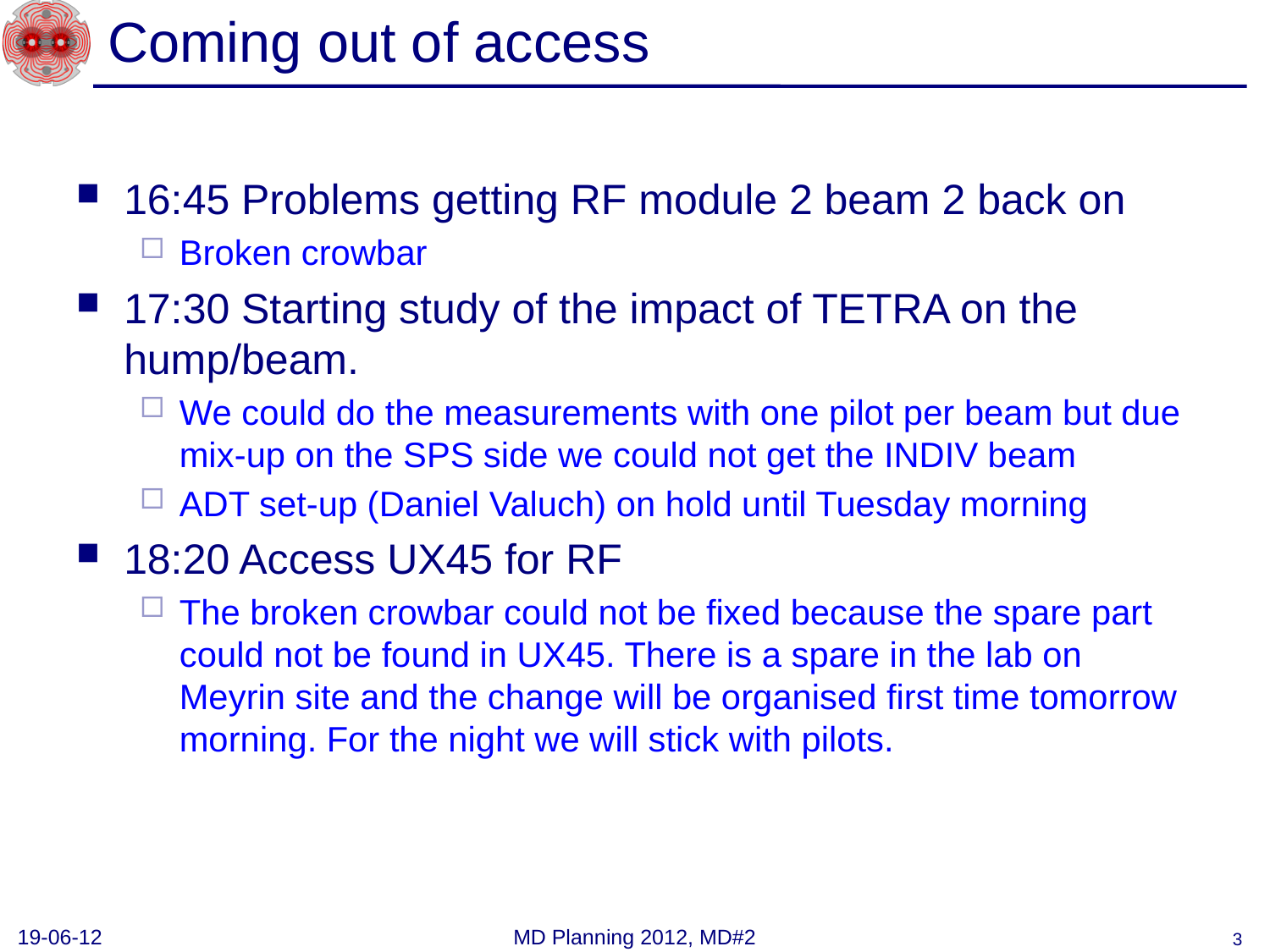

# Coming out of access
16:45 Problems getting RF module 2 beam 2 back on
Broken crowbar
17:30 Starting study of the impact of TETRA on the hump/beam.
We could do the measurements with one pilot per beam but due mix-up on the SPS side we could not get the INDIV beam
ADT set-up (Daniel Valuch) on hold until Tuesday morning
18:20 Access UX45 for RF
The broken crowbar could not be fixed because the spare part could not be found in UX45. There is a spare in the lab on Meyrin site and the change will be organised first time tomorrow morning. For the night we will stick with pilots.
19-06-12
MD Planning 2012, MD#2
3